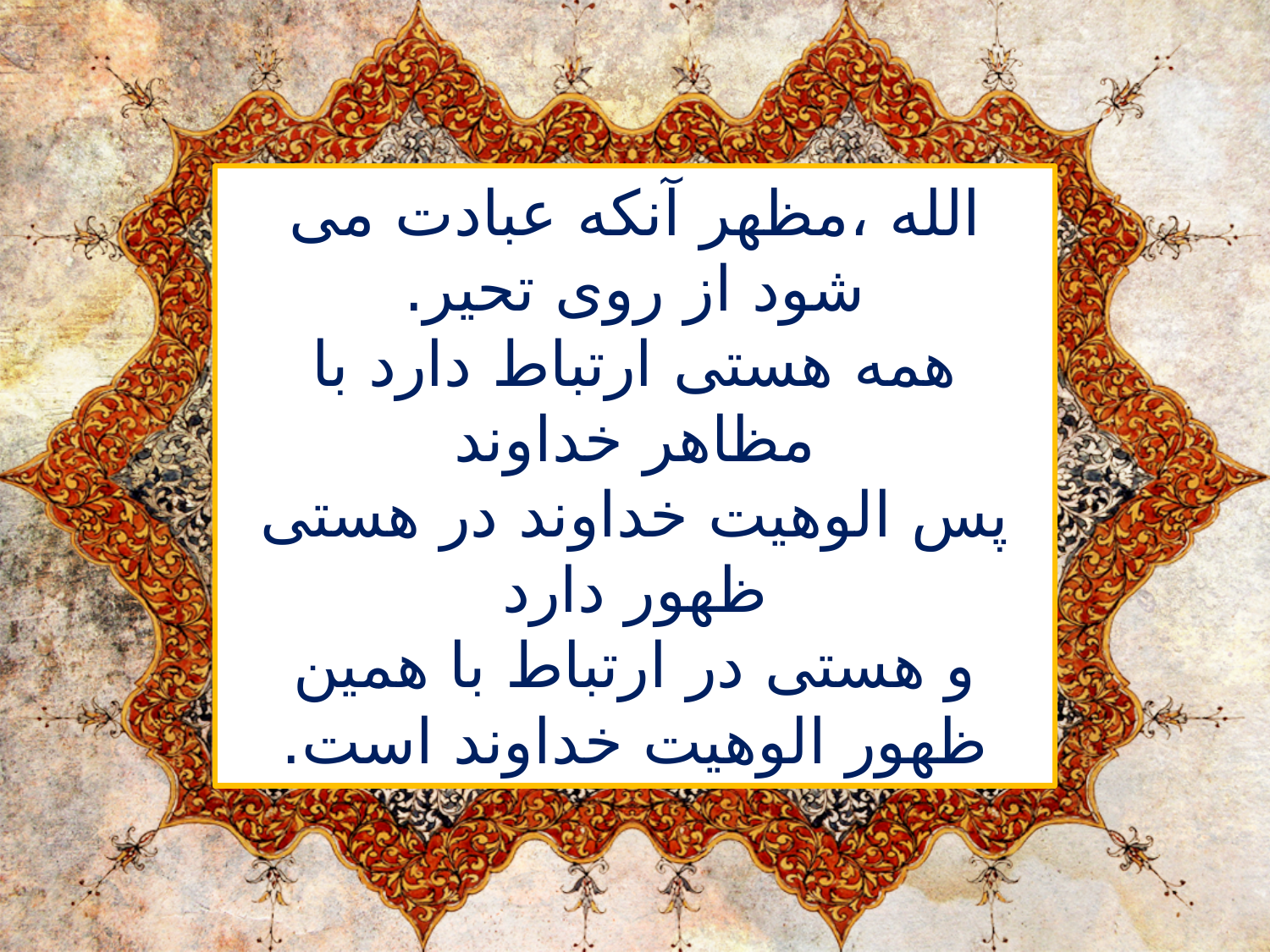

# الله ،مظهر آنکه عبادت می شود از روی تحیر. همه هستی ارتباط دارد با مظاهر خداوند پس الوهیت خداوند در هستی ظهور دارد و هستی در ارتباط با همین ظهور الوهیت خداوند است.